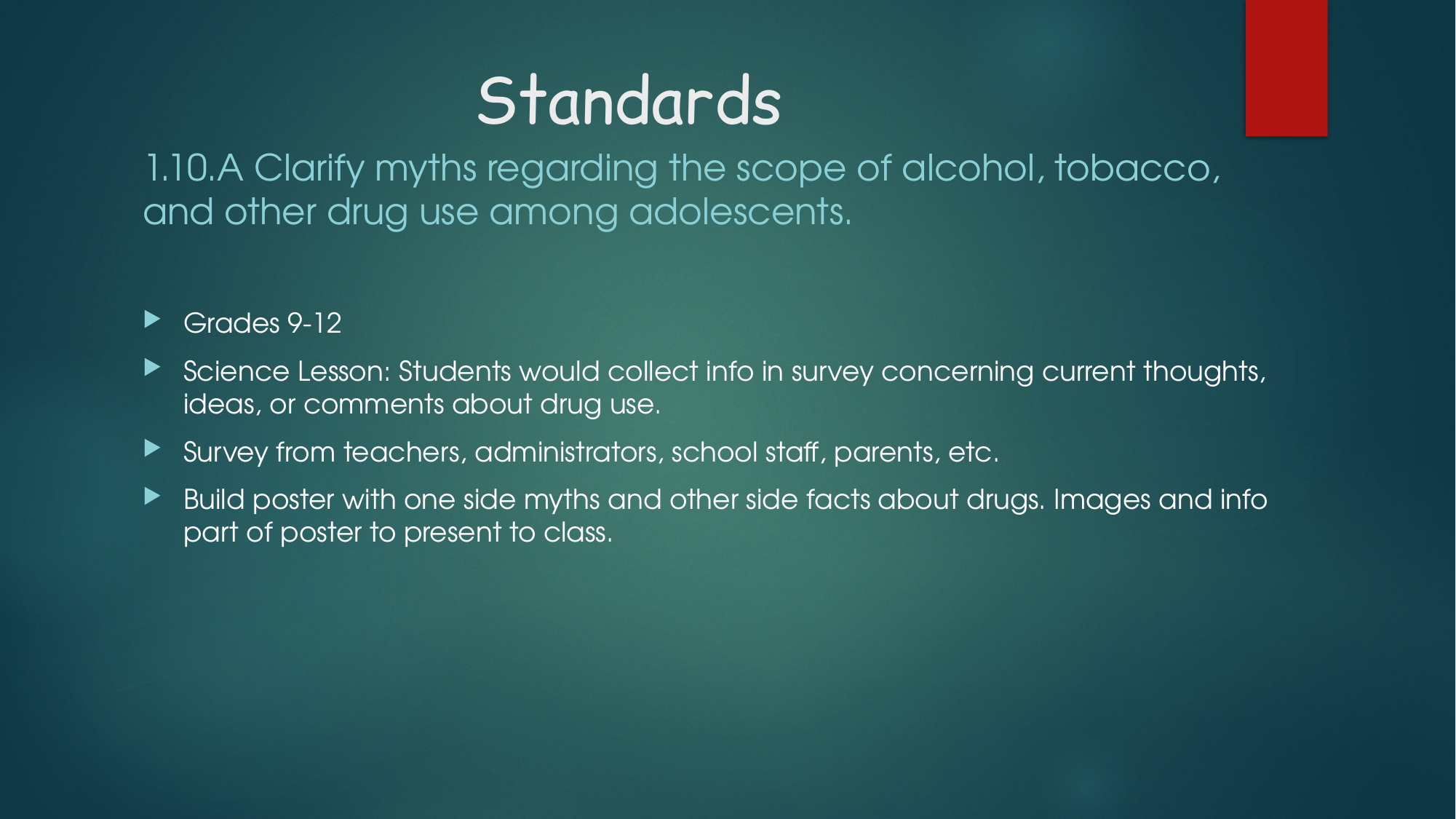

# Standards
1.10.A Clarify myths regarding the scope of alcohol, tobacco, and other drug use among adolescents.

Grades 9-12
Science Lesson: Students would collect info in survey concerning current thoughts, ideas, or comments about drug use.
Survey from teachers, administrators, school staff, parents, etc.
Build poster with one side myths and other side facts about drugs. Images and info part of poster to present to class.